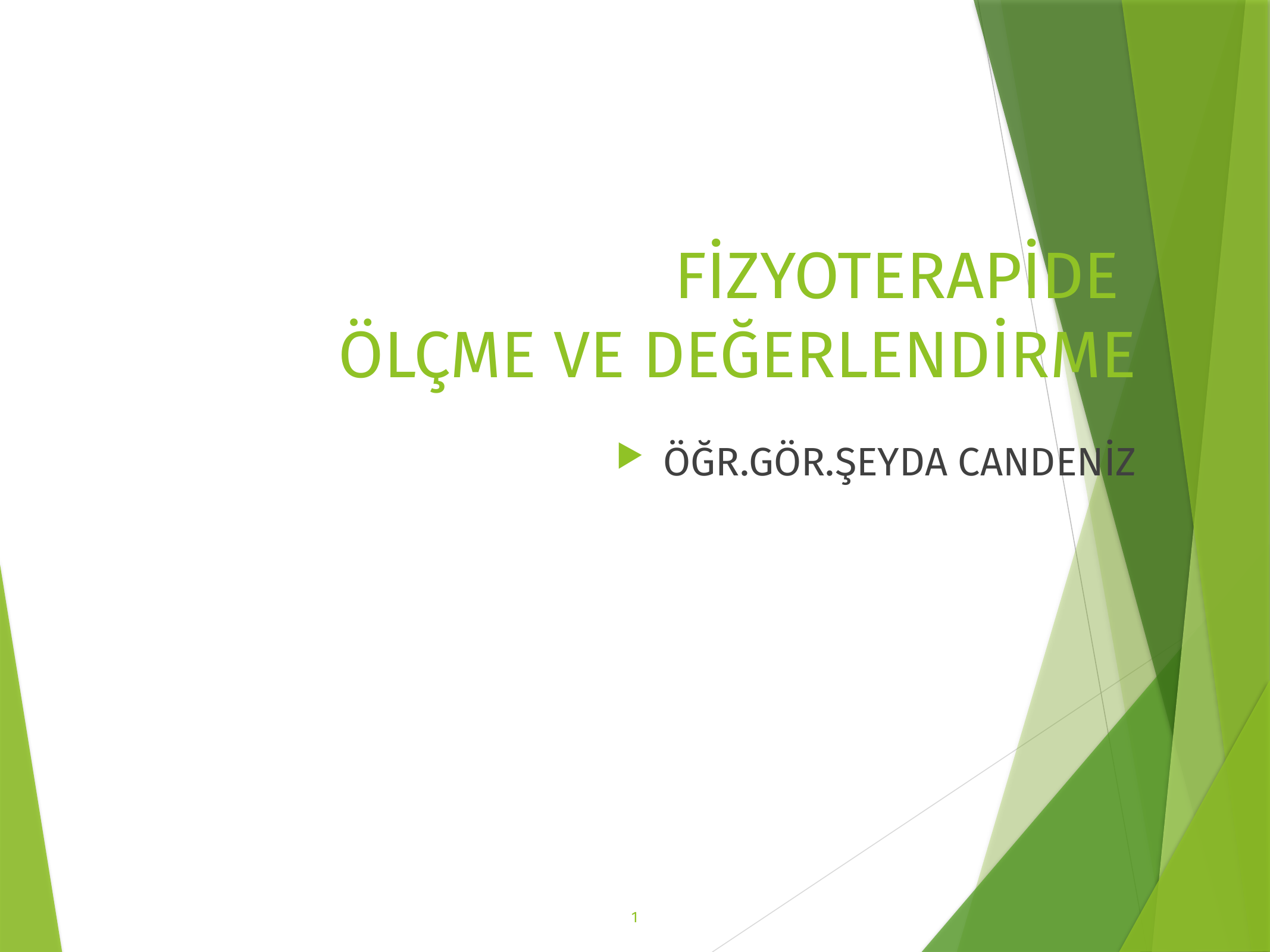

# FİZYOTERAPİDE
ÖLÇME VE DEĞERLENDİRME
ÖĞR.GÖR.ŞEYDA CANDENİZ
1